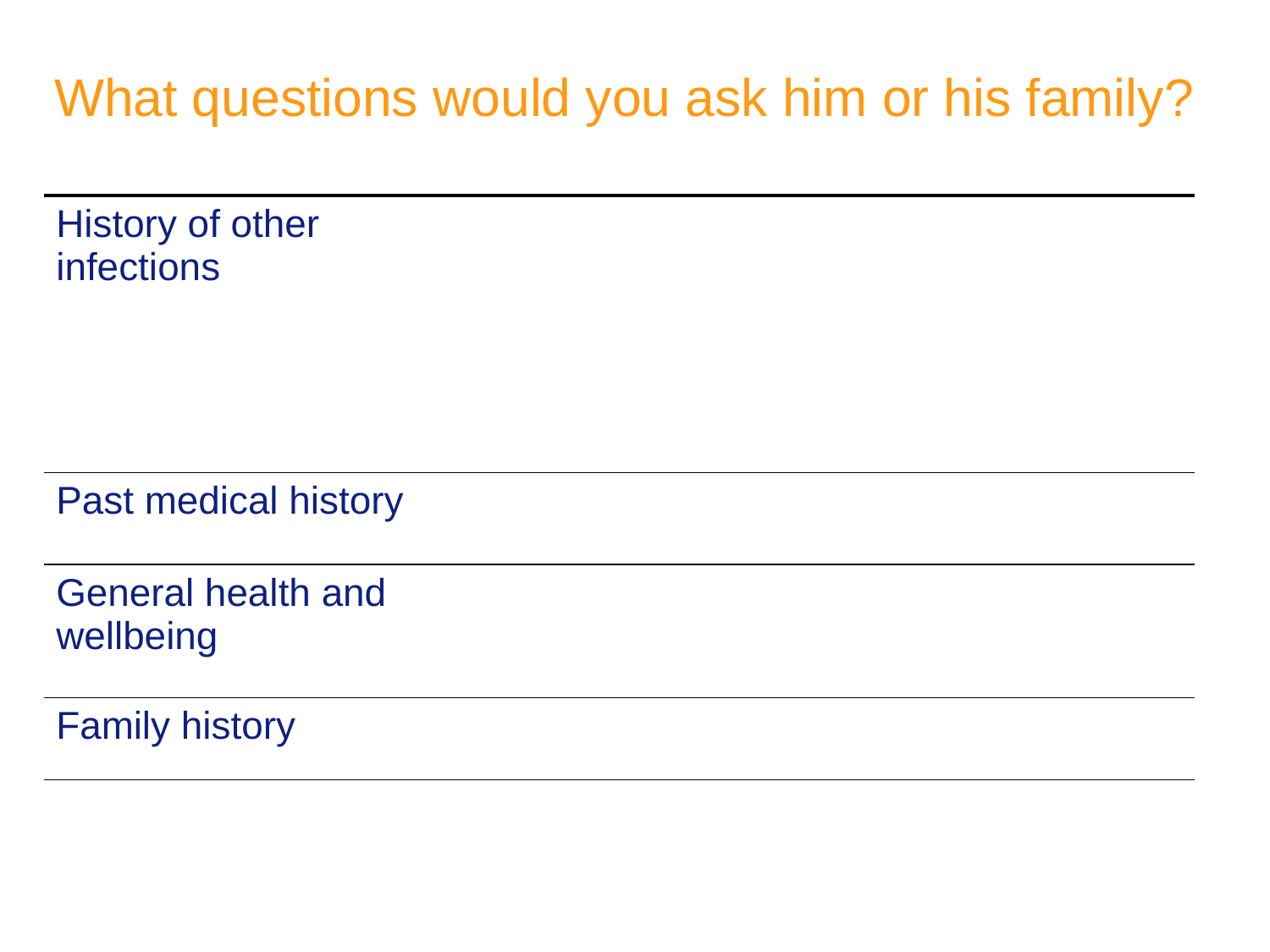

# What questions would you ask him or his family?
| History of other infections |  |
| --- | --- |
| Past medical history |  |
| General health and wellbeing |  |
| Family history |  |